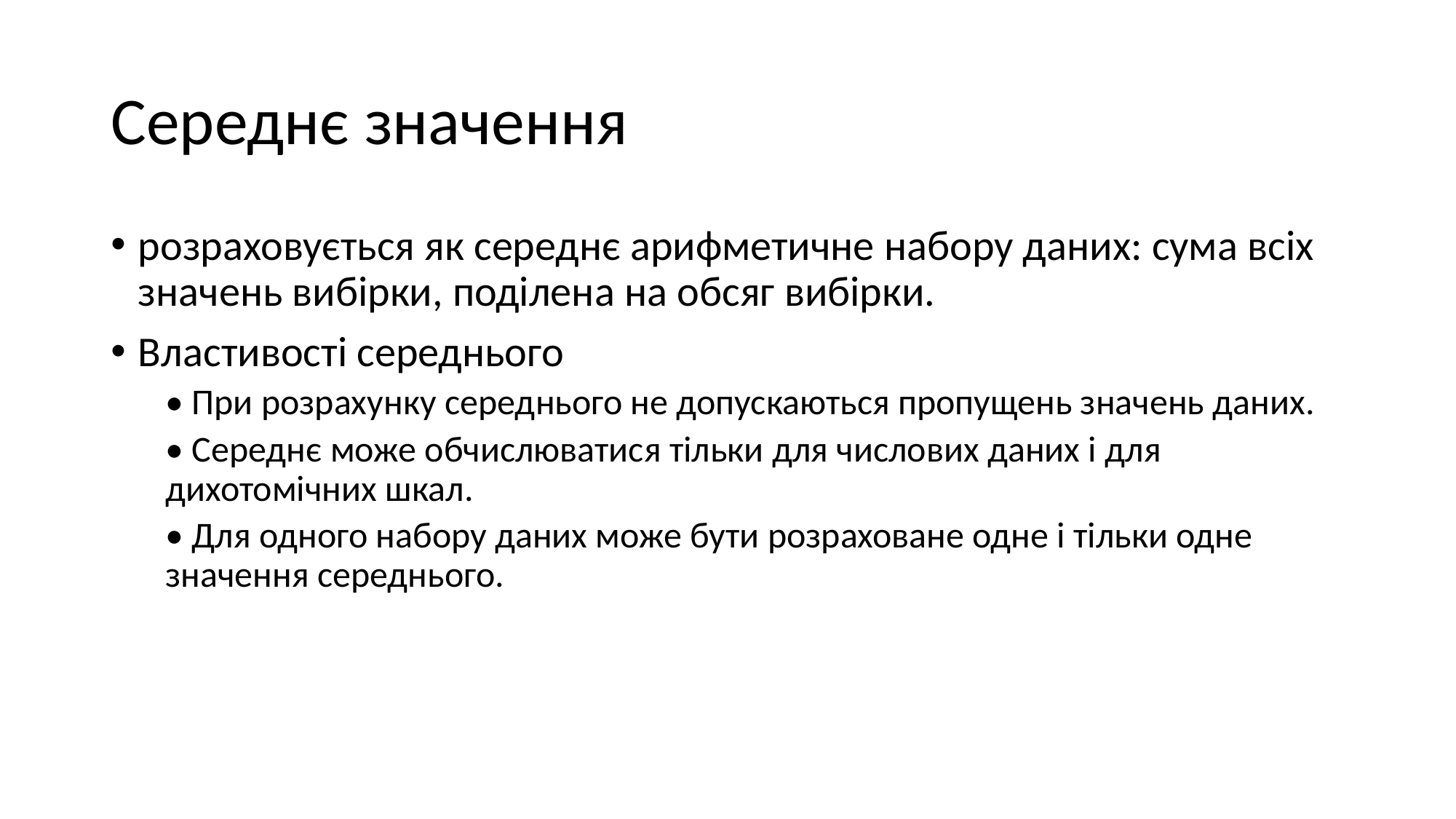

# Середнє значення
розраховується як середнє арифметичне набору даних: сума всіх значень вибірки, поділена на обсяг вибірки.
Властивості середнього
• При розрахунку середнього не допускаються пропущень значень даних.
• Середнє може обчислюватися тільки для числових даних і для дихотомічних шкал.
• Для одного набору даних може бути розраховане одне і тільки одне значення середнього.